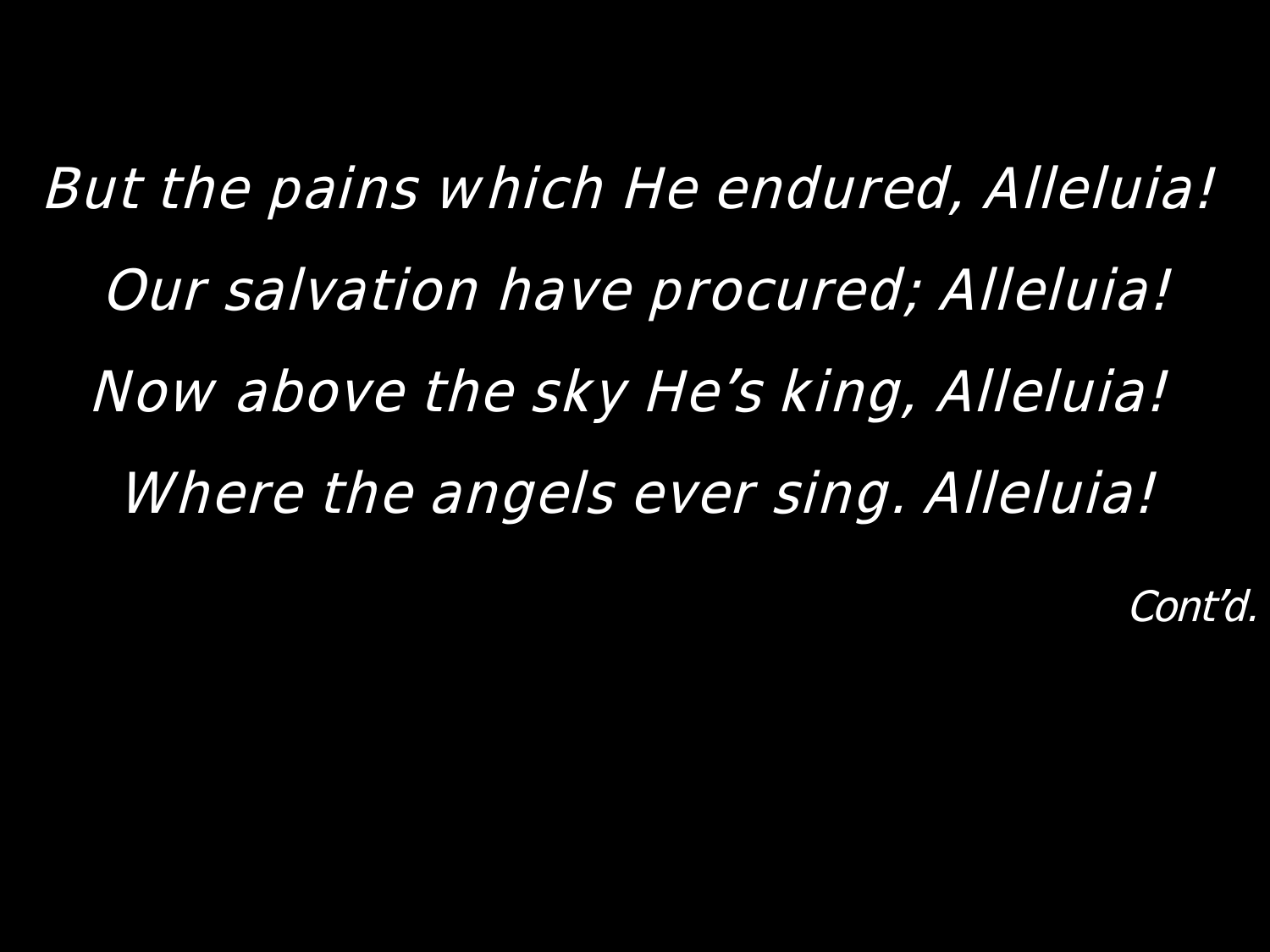

But the pains which He endured, Alleluia!
Our salvation have procured; Alleluia!
Now above the sky He’s king, Alleluia!
Where the angels ever sing. Alleluia!

Cont’d.